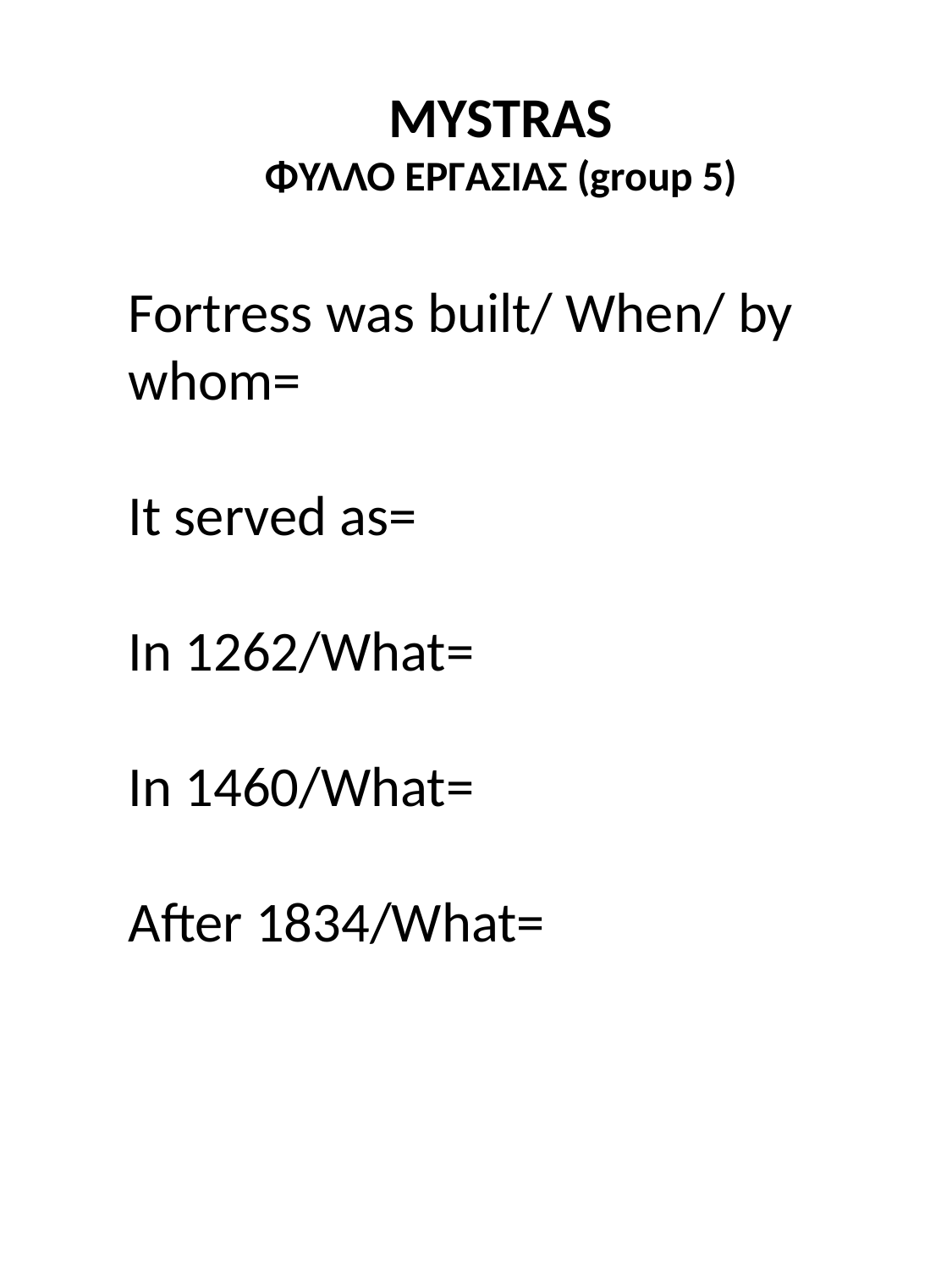

MYSTRAS
ΦΥΛΛΟ ΕΡΓΑΣΙΑΣ (group 5)

Fortress was built/ When/ by whom=

It served as=

In 1262/What=

In 1460/What=

After 1834/What=